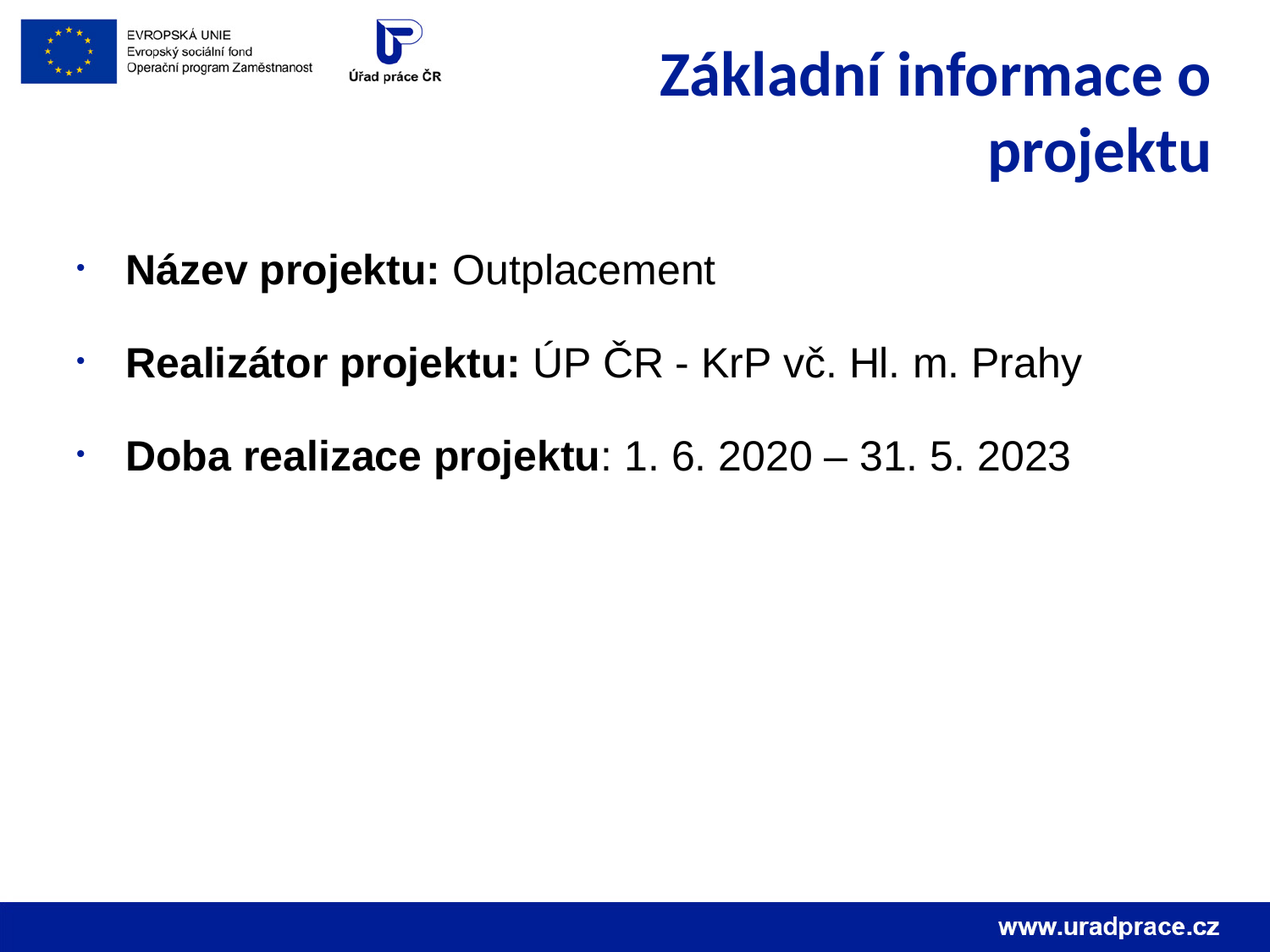

Základní informace o projektu
Název projektu: Outplacement
Realizátor projektu: ÚP ČR - KrP vč. Hl. m. Prahy
Doba realizace projektu: 1. 6. 2020 – 31. 5. 2023